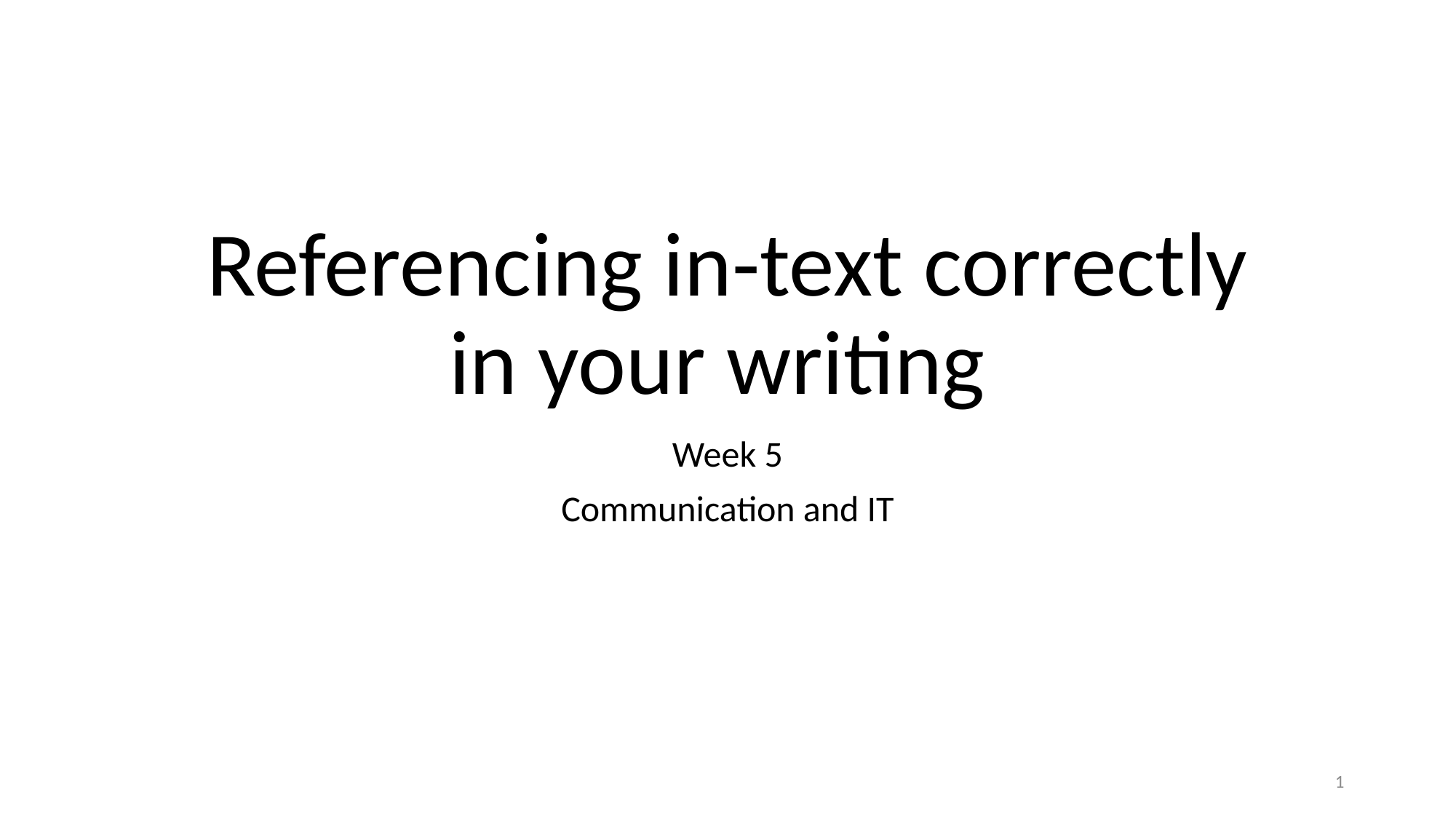

# Referencing in-text correctly in your writing
Week 5
Communication and IT

1